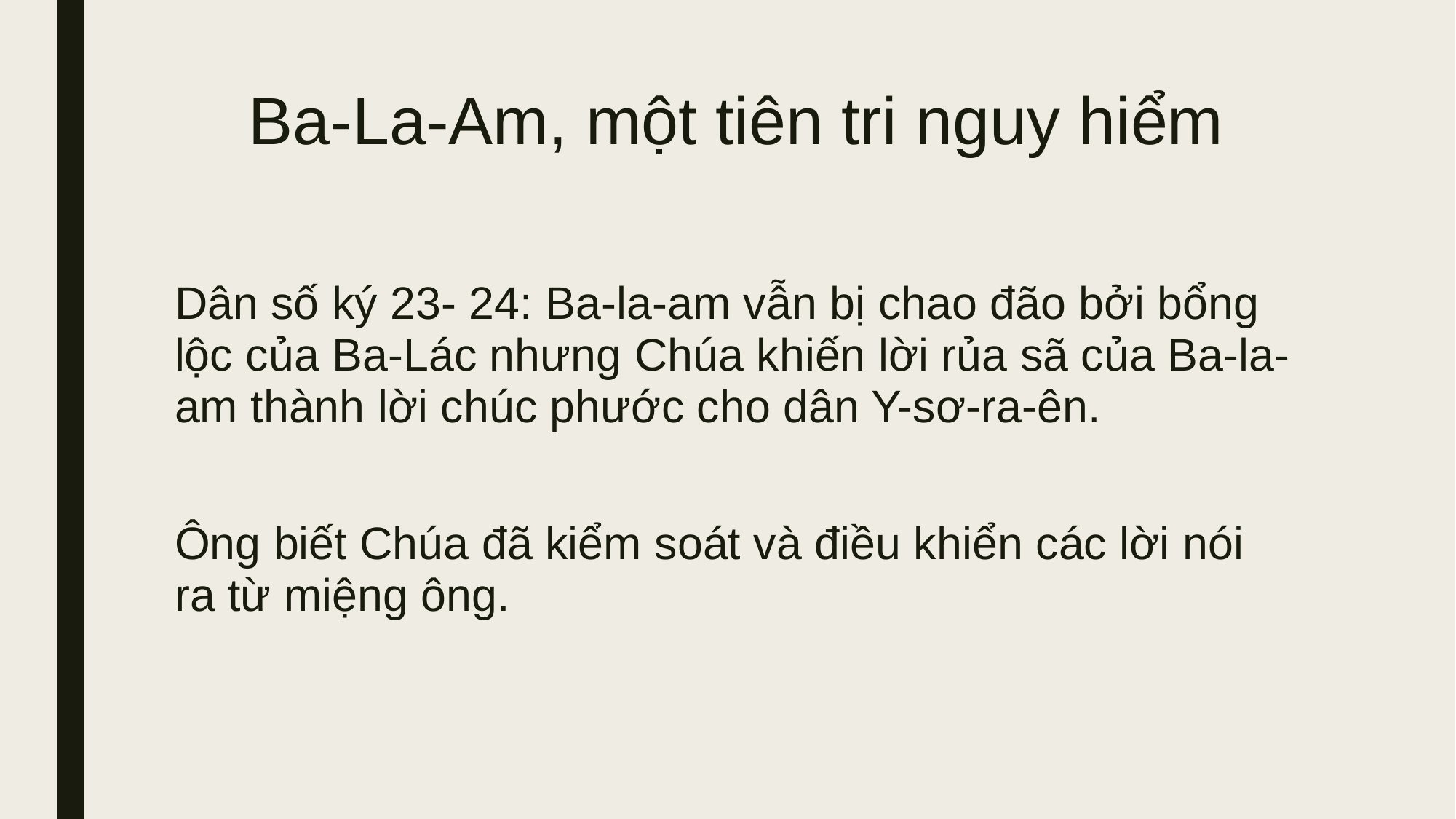

# Ba-La-Am, một tiên tri nguy hiểm
Dân số ký 23- 24: Ba-la-am vẫn bị chao đão bởi bổng lộc của Ba-Lác nhưng Chúa khiến lời rủa sã của Ba-la-am thành lời chúc phước cho dân Y-sơ-ra-ên.

Ông biết Chúa đã kiểm soát và điều khiển các lời nói ra từ miệng ông.